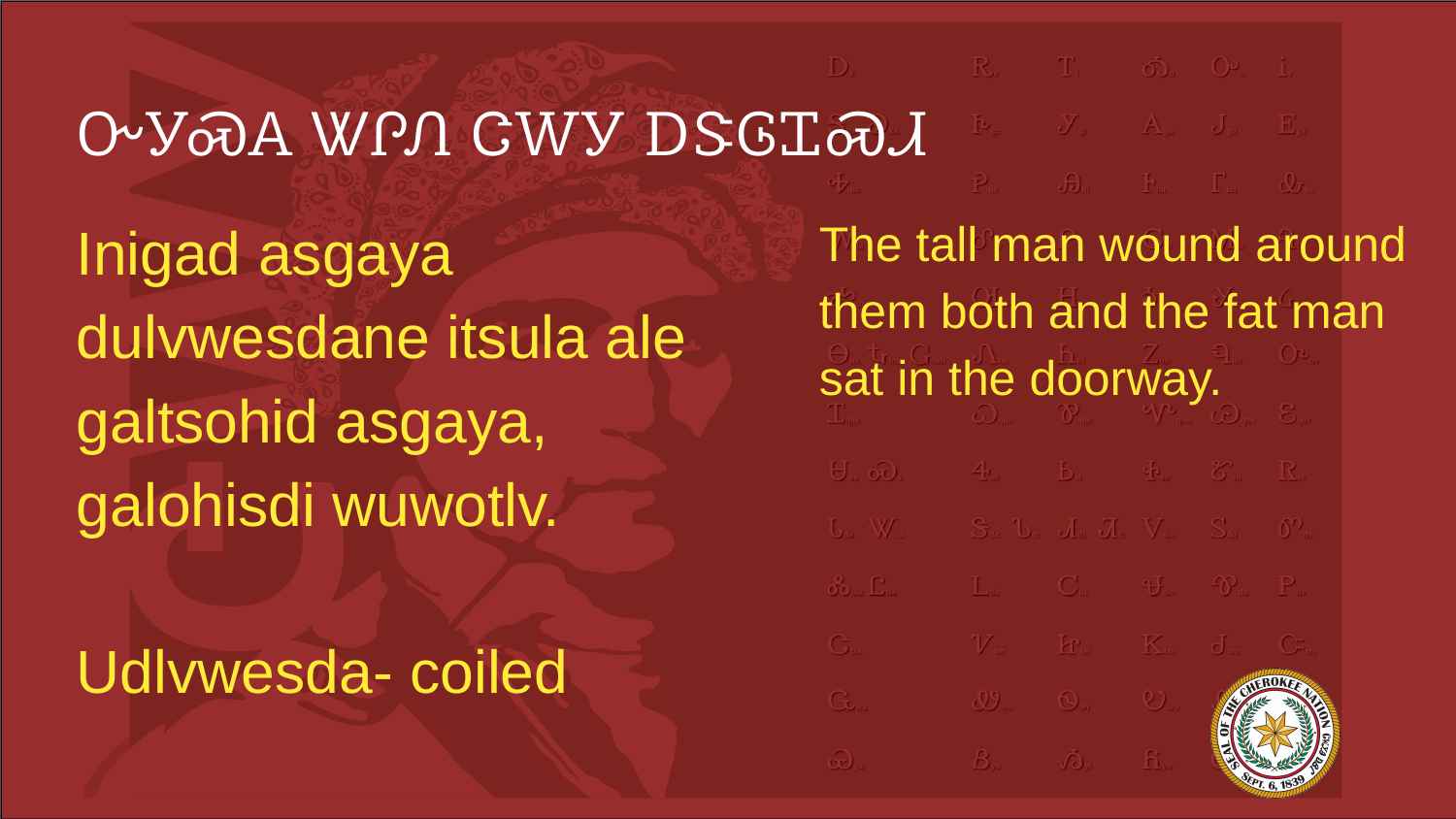

# ᏅᎩᏍᎪ ᏔᎵᏁ ᏣᎳᎩ ᎠᏕᎶᏆᏍᏗ
Inigad asgaya dulvwesdane itsula ale galtsohid asgaya, galohisdi wuwotlv.

Udlvwesda- coiled

The tall man wound around them both and the fat man sat in the doorway.